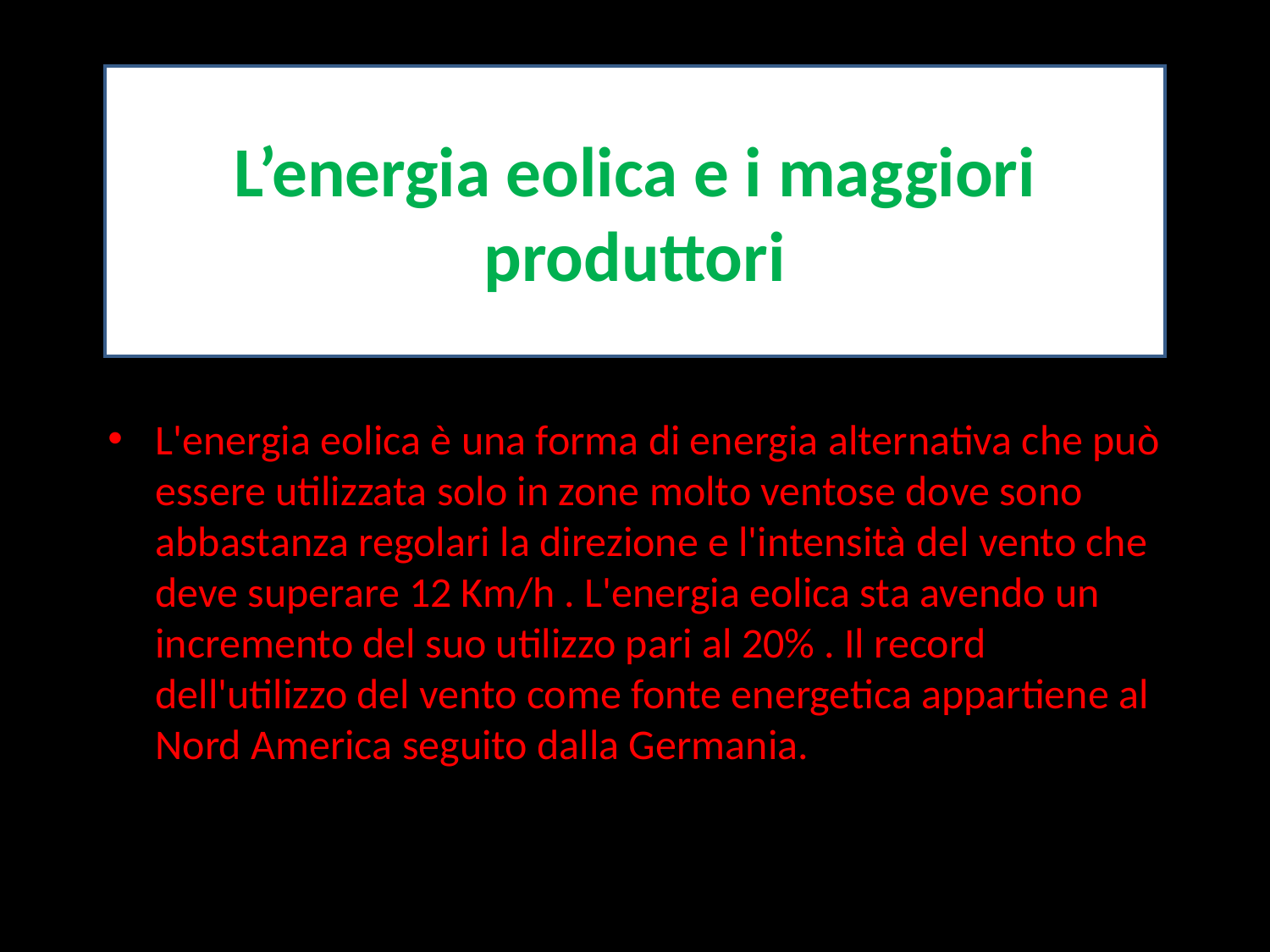

L’energia eolica e i maggiori produttori
L'energia eolica è una forma di energia alternativa che può essere utilizzata solo in zone molto ventose dove sono abbastanza regolari la direzione e l'intensità del vento che deve superare 12 Km/h . L'energia eolica sta avendo un incremento del suo utilizzo pari al 20% . Il record dell'utilizzo del vento come fonte energetica appartiene al Nord America seguito dalla Germania.